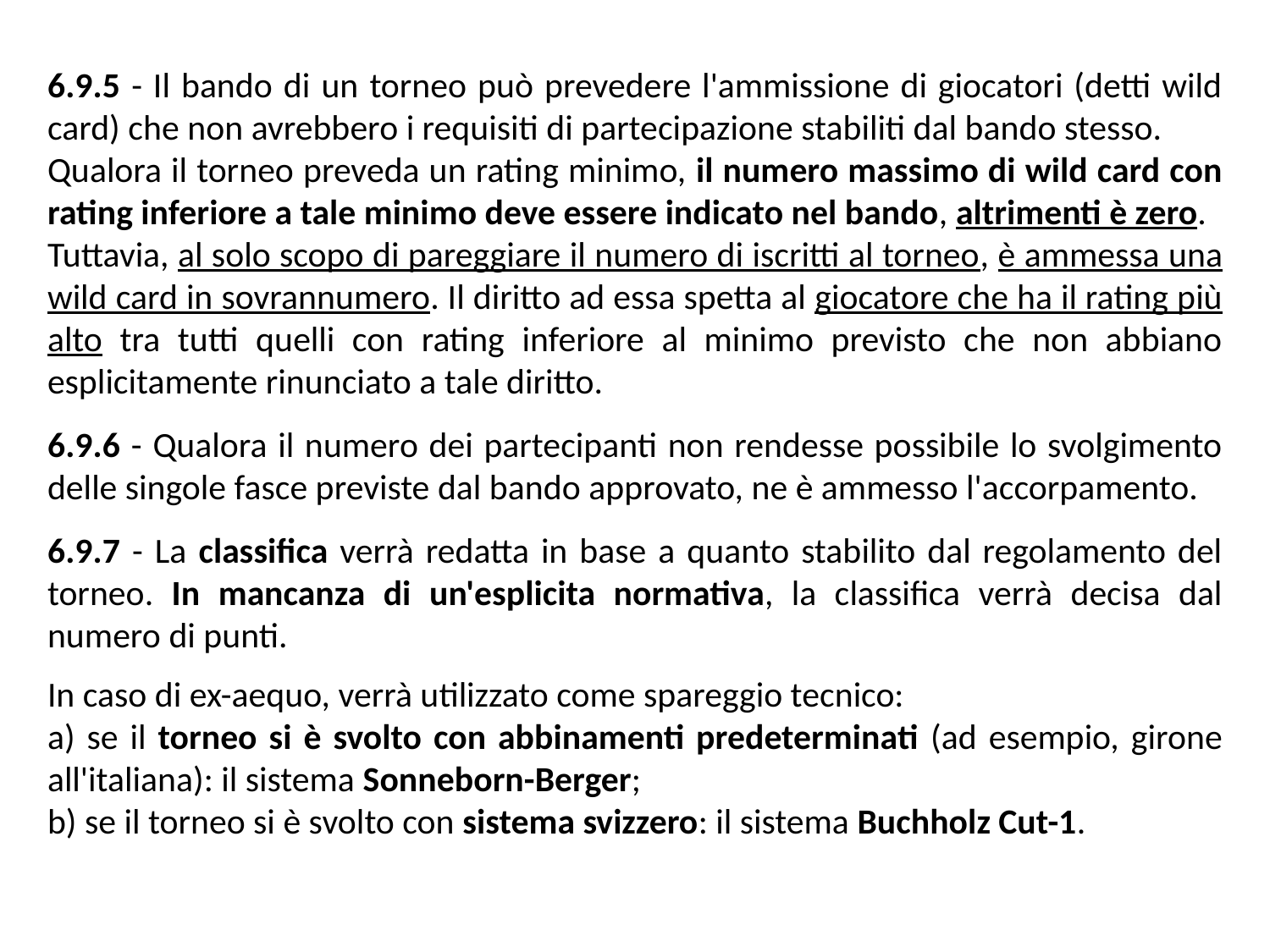

6.9.5 - Il bando di un torneo può prevedere l'ammissione di giocatori (detti wild card) che non avrebbero i requisiti di partecipazione stabiliti dal bando stesso.
Qualora il torneo preveda un rating minimo, il numero massimo di wild card con rating inferiore a tale minimo deve essere indicato nel bando, altrimenti è zero.
Tuttavia, al solo scopo di pareggiare il numero di iscritti al torneo, è ammessa una wild card in sovrannumero. Il diritto ad essa spetta al giocatore che ha il rating più alto tra tutti quelli con rating inferiore al minimo previsto che non abbiano esplicitamente rinunciato a tale diritto.

6.9.6 - Qualora il numero dei partecipanti non rendesse possibile lo svolgimento delle singole fasce previste dal bando approvato, ne è ammesso l'accorpamento.

6.9.7 - La classifica verrà redatta in base a quanto stabilito dal regolamento del torneo. In mancanza di un'esplicita normativa, la classifica verrà decisa dal numero di punti.

In caso di ex-aequo, verrà utilizzato come spareggio tecnico:
a) se il torneo si è svolto con abbinamenti predeterminati (ad esempio, girone all'italiana): il sistema Sonneborn-Berger;
b) se il torneo si è svolto con sistema svizzero: il sistema Buchholz Cut-1.